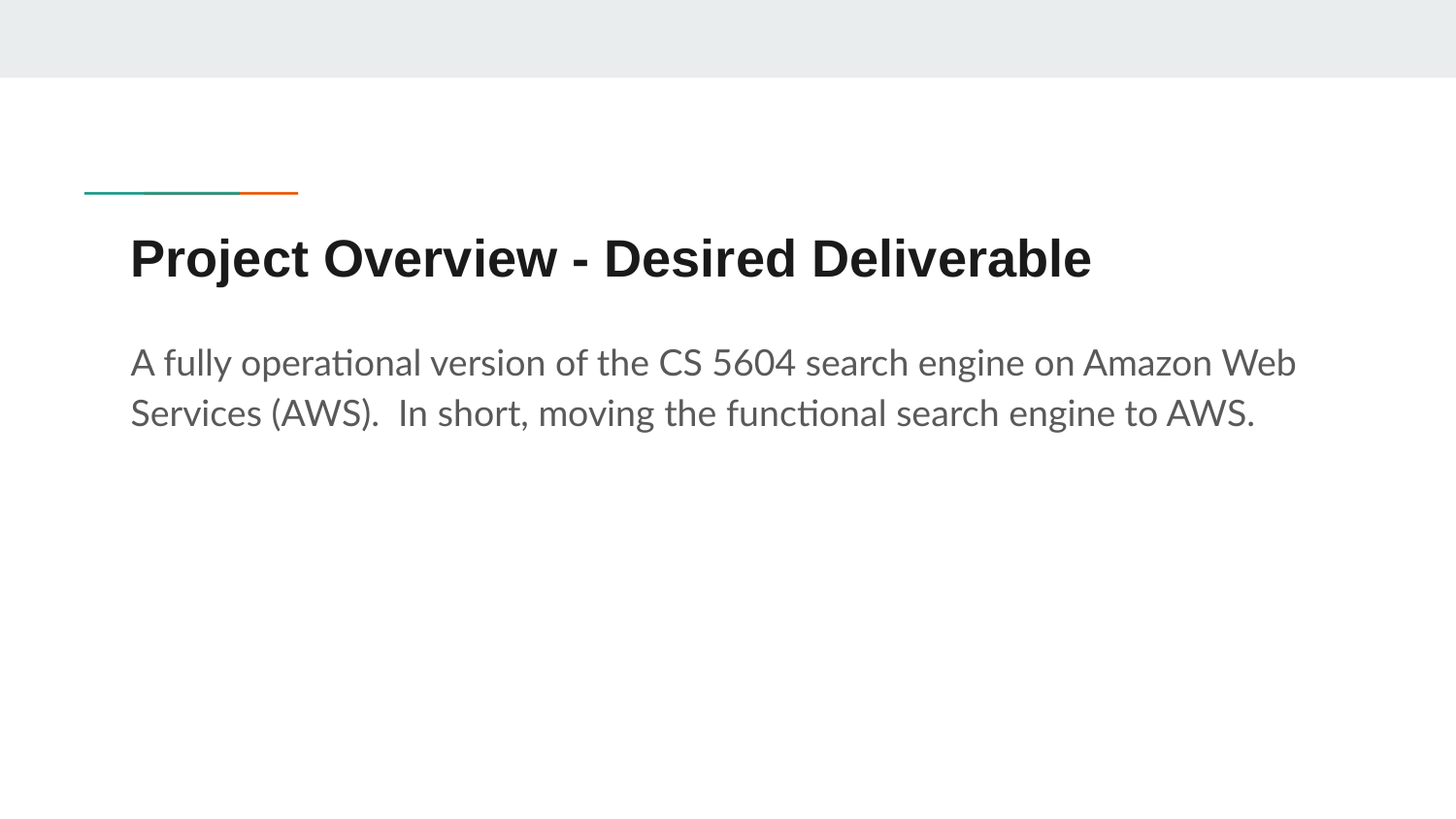

Project Overview - Desired Deliverable
A fully operational version of the CS 5604 search engine on Amazon Web Services (AWS).  In short, moving the functional search engine to AWS.